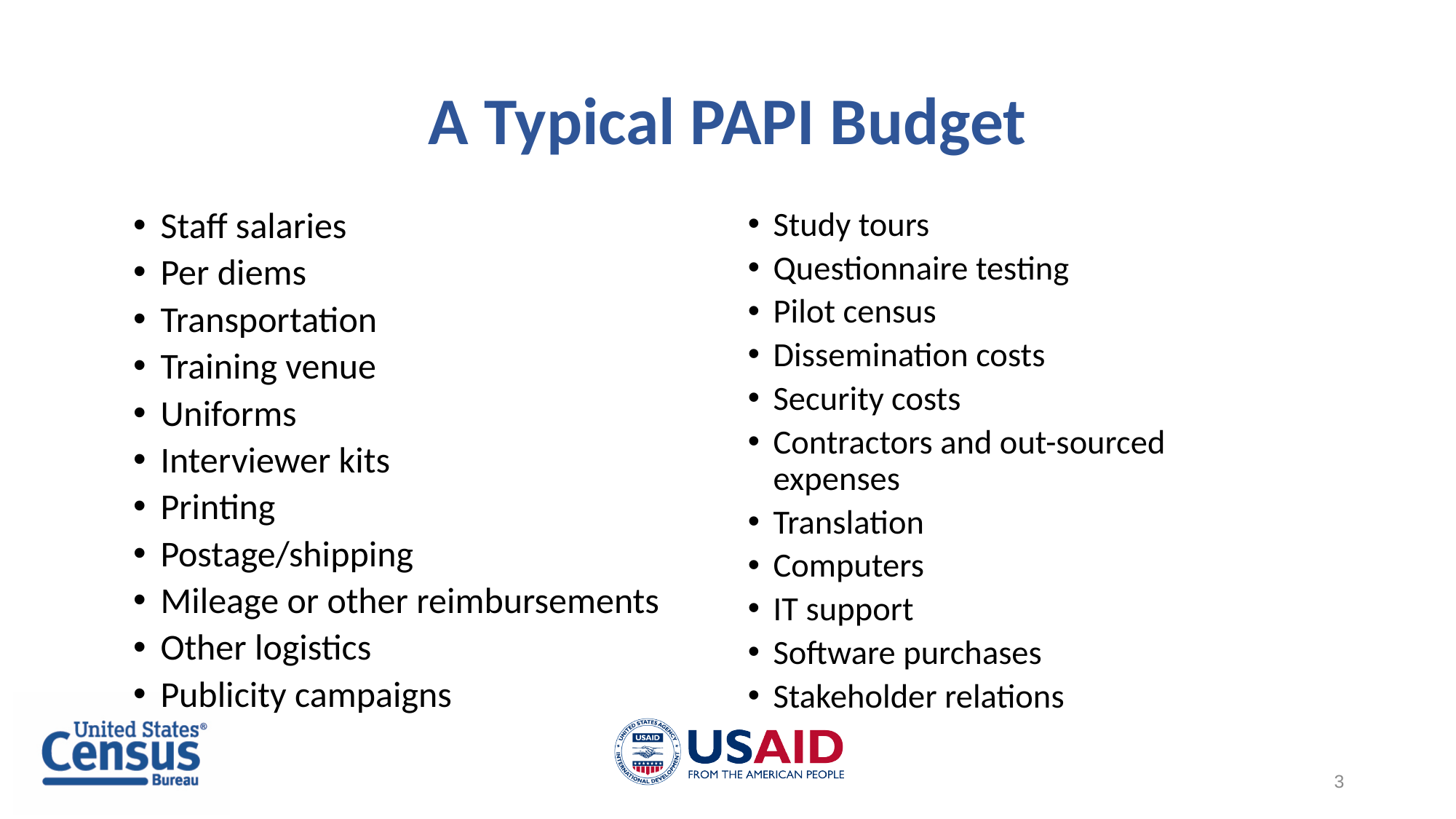

# A Typical PAPI Budget
Staff salaries
Per diems
Transportation
Training venue
Uniforms
Interviewer kits
Printing
Postage/shipping
Mileage or other reimbursements
Other logistics
Publicity campaigns

Study tours
Questionnaire testing
Pilot census
Dissemination costs
Security costs
Contractors and out-sourced expenses
Translation
Computers
IT support
Software purchases
Stakeholder relations

3